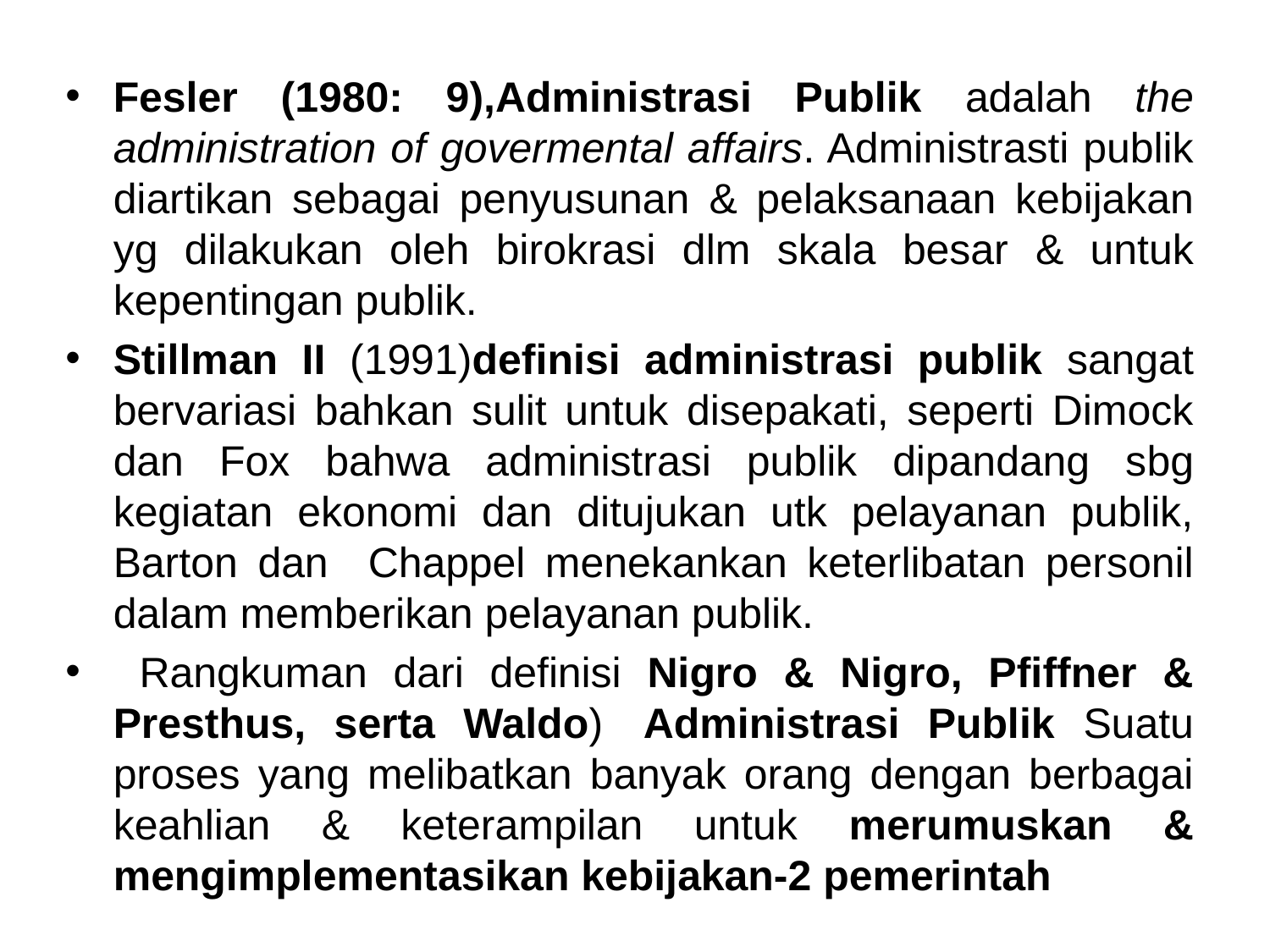

#
Fesler (1980: 9),Administrasi Publik adalah the administration of govermental affairs. Administrasti publik diartikan sebagai penyusunan & pelaksanaan kebijakan yg dilakukan oleh birokrasi dlm skala besar & untuk kepentingan publik.
Stillman II (1991)definisi administrasi publik sangat bervariasi bahkan sulit untuk disepakati, seperti Dimock dan Fox bahwa administrasi publik dipandang sbg kegiatan ekonomi dan ditujukan utk pelayanan publik, Barton dan  Chappel menekankan keterlibatan personil dalam memberikan pelayanan publik.
 Rangkuman dari definisi Nigro & Nigro, Pfiffner & Presthus, serta Waldo)  Administrasi Publik Suatu proses yang melibatkan banyak orang dengan berbagai keahlian & keterampilan untuk merumuskan & mengimplementasikan kebijakan-2 pemerintah